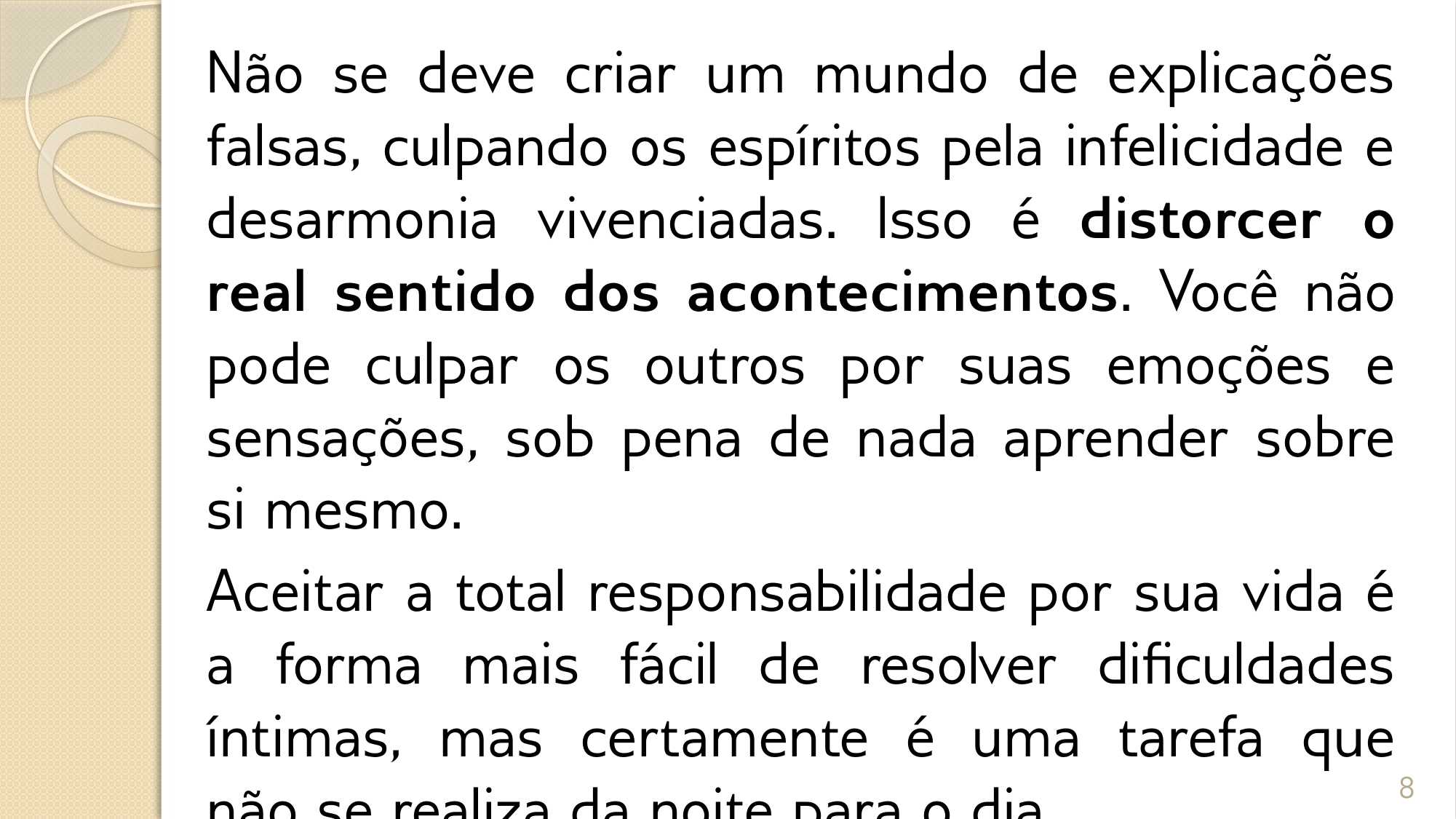

Não se deve criar um mundo de explicações falsas, culpando os espíritos pela infelicidade e desarmonia vivenciadas. Isso é distorcer o real sentido dos acontecimentos. Você não pode culpar os outros por suas emoções e sensações, sob pena de nada aprender sobre si mesmo.
Aceitar a total responsabilidade por sua vida é a forma mais fácil de resolver dificuldades íntimas, mas certamente é uma tarefa que não se realiza da noite para o dia.
8